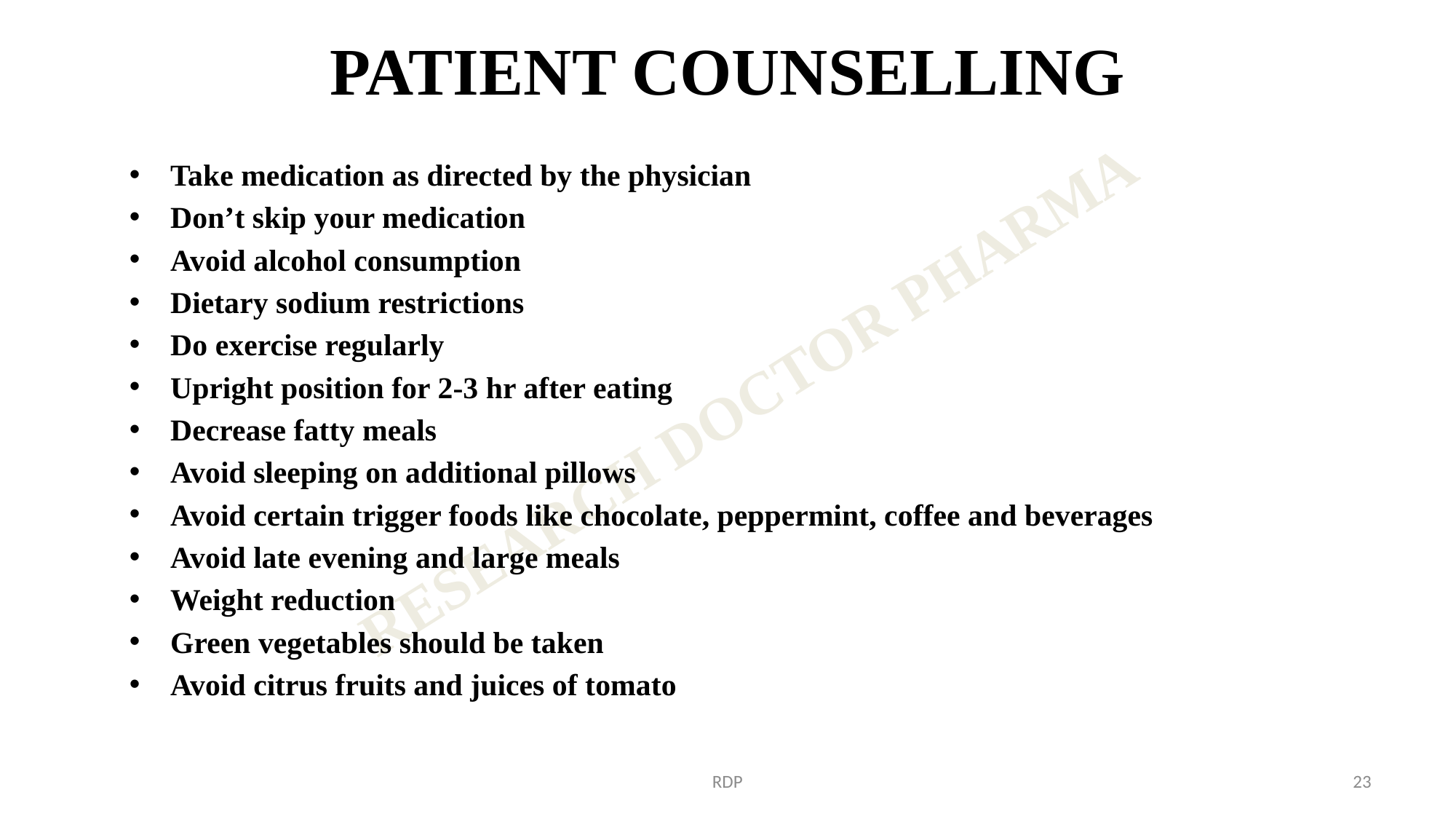

# PATIENT COUNSELLING
Take medication as directed by the physician
Don’t skip your medication
Avoid alcohol consumption
Dietary sodium restrictions
Do exercise regularly
Upright position for 2-3 hr after eating
Decrease fatty meals
Avoid sleeping on additional pillows
Avoid certain trigger foods like chocolate, peppermint, coffee and beverages
Avoid late evening and large meals
Weight reduction
Green vegetables should be taken
Avoid citrus fruits and juices of tomato
RDP
23